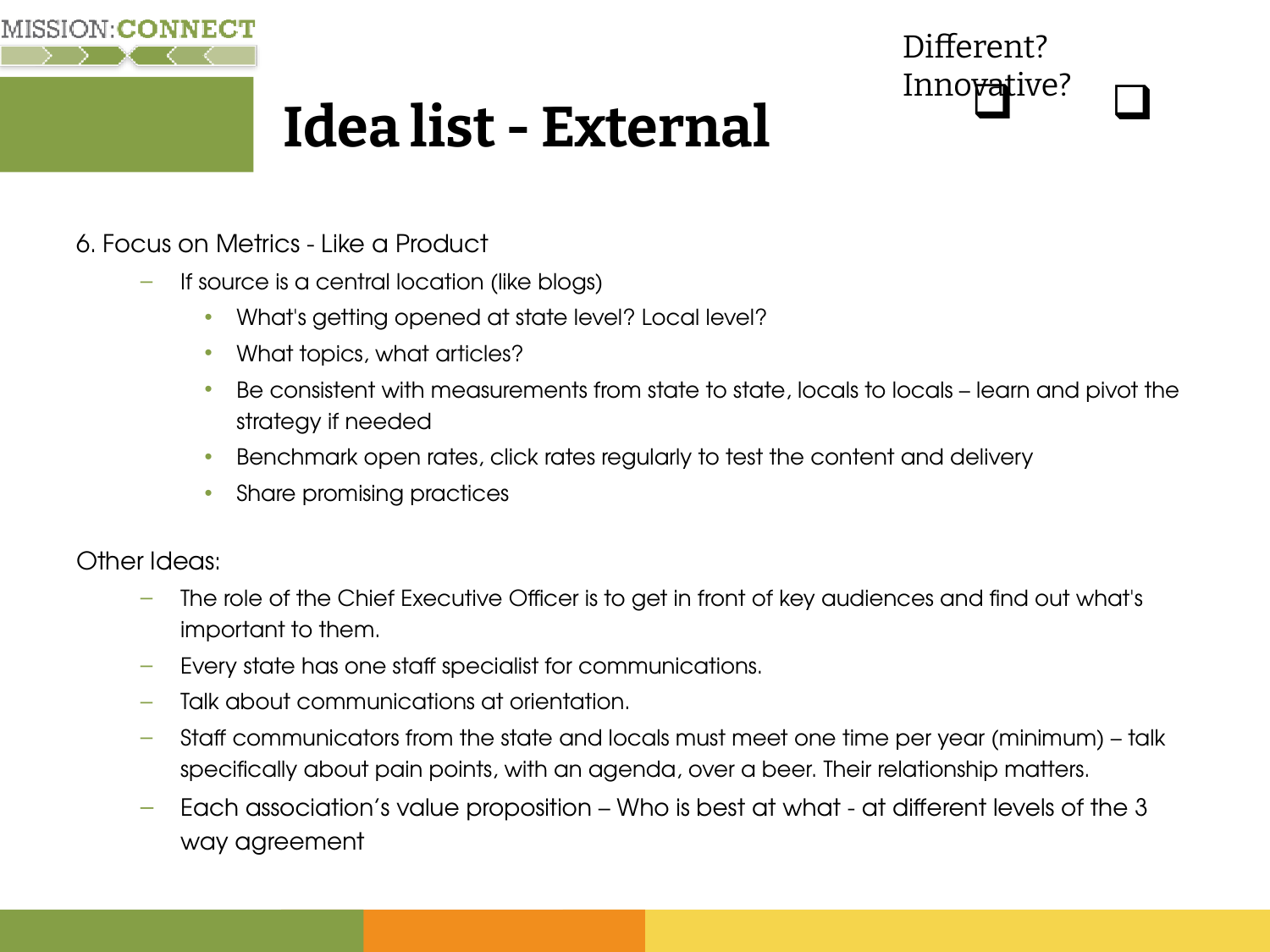

Different?  Innovative?

# Idea list - External
6. Focus on Metrics - Like a Product
If source is a central location (like blogs)
What's getting opened at state level? Local level?
What topics, what articles?
Be consistent with measurements from state to state, locals to locals – learn and pivot the strategy if needed
Benchmark open rates, click rates regularly to test the content and delivery
Share promising practices

Other Ideas:
The role of the Chief Executive Officer is to get in front of key audiences and find out what's important to them.
Every state has one staff specialist for communications.
Talk about communications at orientation.
Staff communicators from the state and locals must meet one time per year (minimum) – talk specifically about pain points, with an agenda, over a beer. Their relationship matters.
Each association’s value proposition – Who is best at what - at different levels of the 3 way agreement